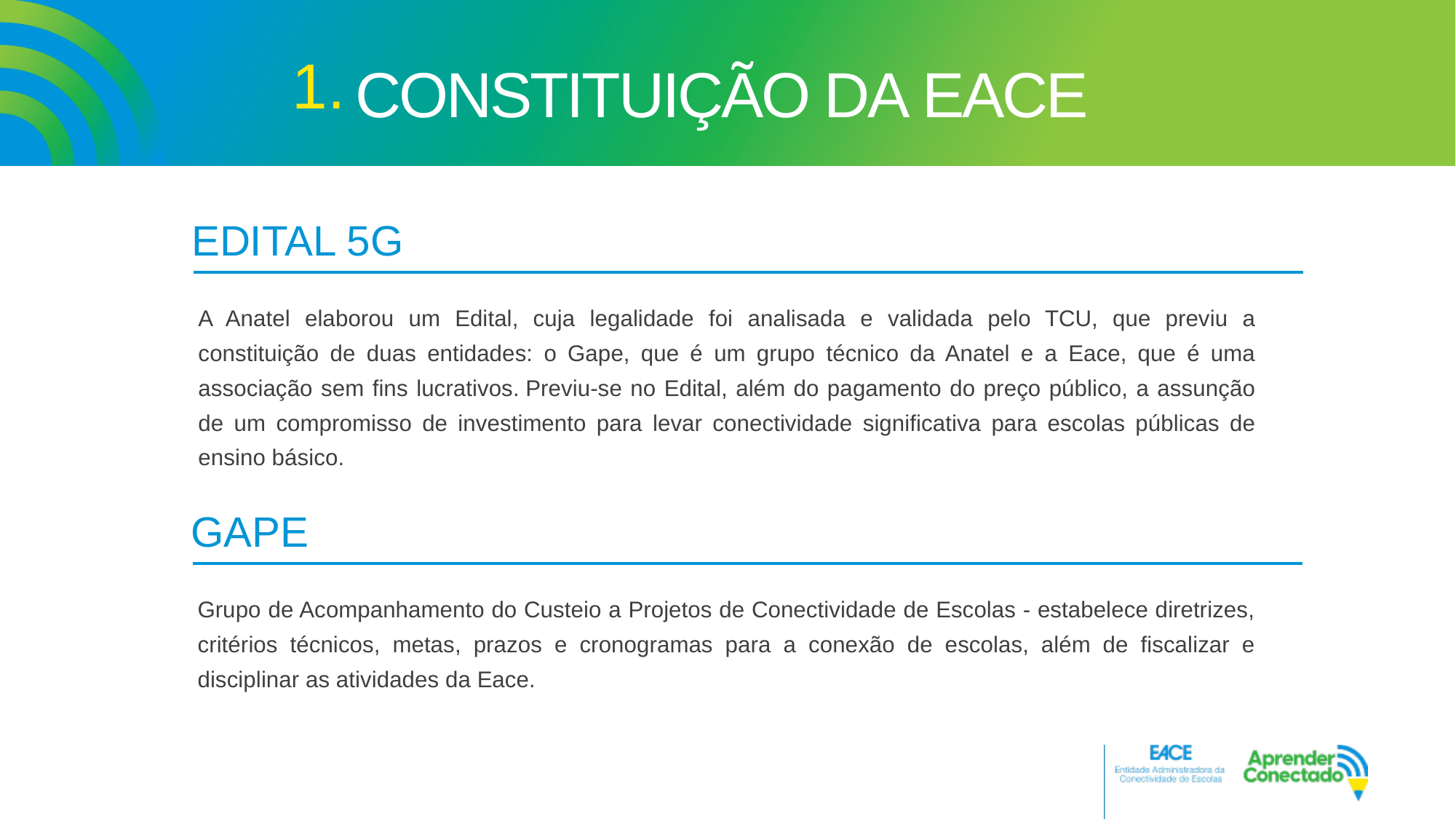

CONSTITUIÇÃO DA EACE
1.
EDITAL 5G

A Anatel elaborou um Edital, cuja legalidade foi analisada e validada pelo TCU, que previu a constituição de duas entidades: o Gape, que é um grupo técnico da Anatel e a Eace, que é uma associação sem fins lucrativos. Previu-se no Edital, além do pagamento do preço público, a assunção de um compromisso de investimento para levar conectividade significativa para escolas públicas de ensino básico.
GAPE

Grupo de Acompanhamento do Custeio a Projetos de Conectividade de Escolas - estabelece diretrizes, critérios técnicos, metas, prazos e cronogramas para a conexão de escolas, além de fiscalizar e disciplinar as atividades da Eace.